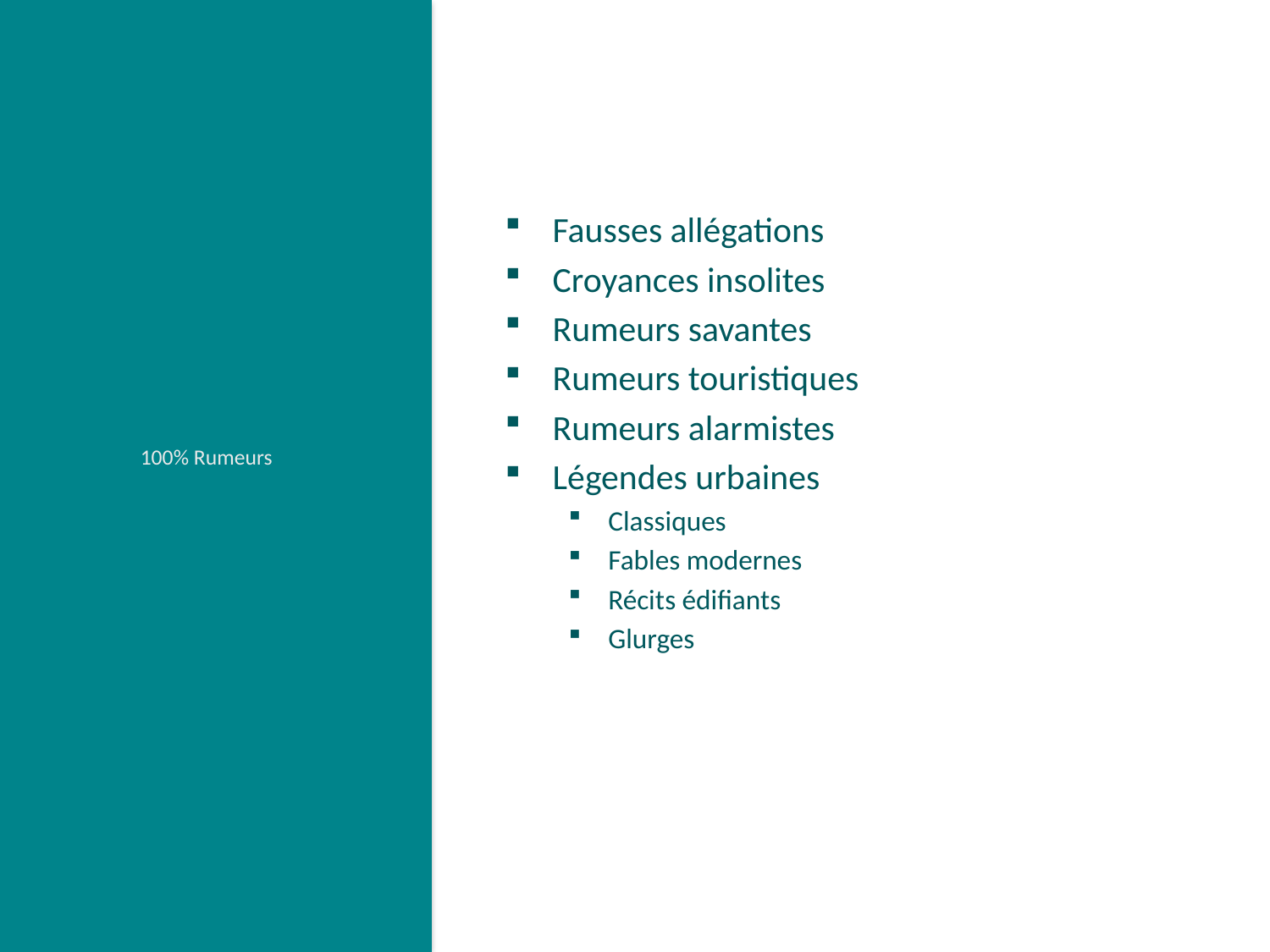

Fausses allégations
Croyances insolites
Rumeurs savantes
Rumeurs touristiques
Rumeurs alarmistes
Légendes urbaines
Classiques
Fables modernes
Récits édifiants
Glurges
# 100% Rumeurs